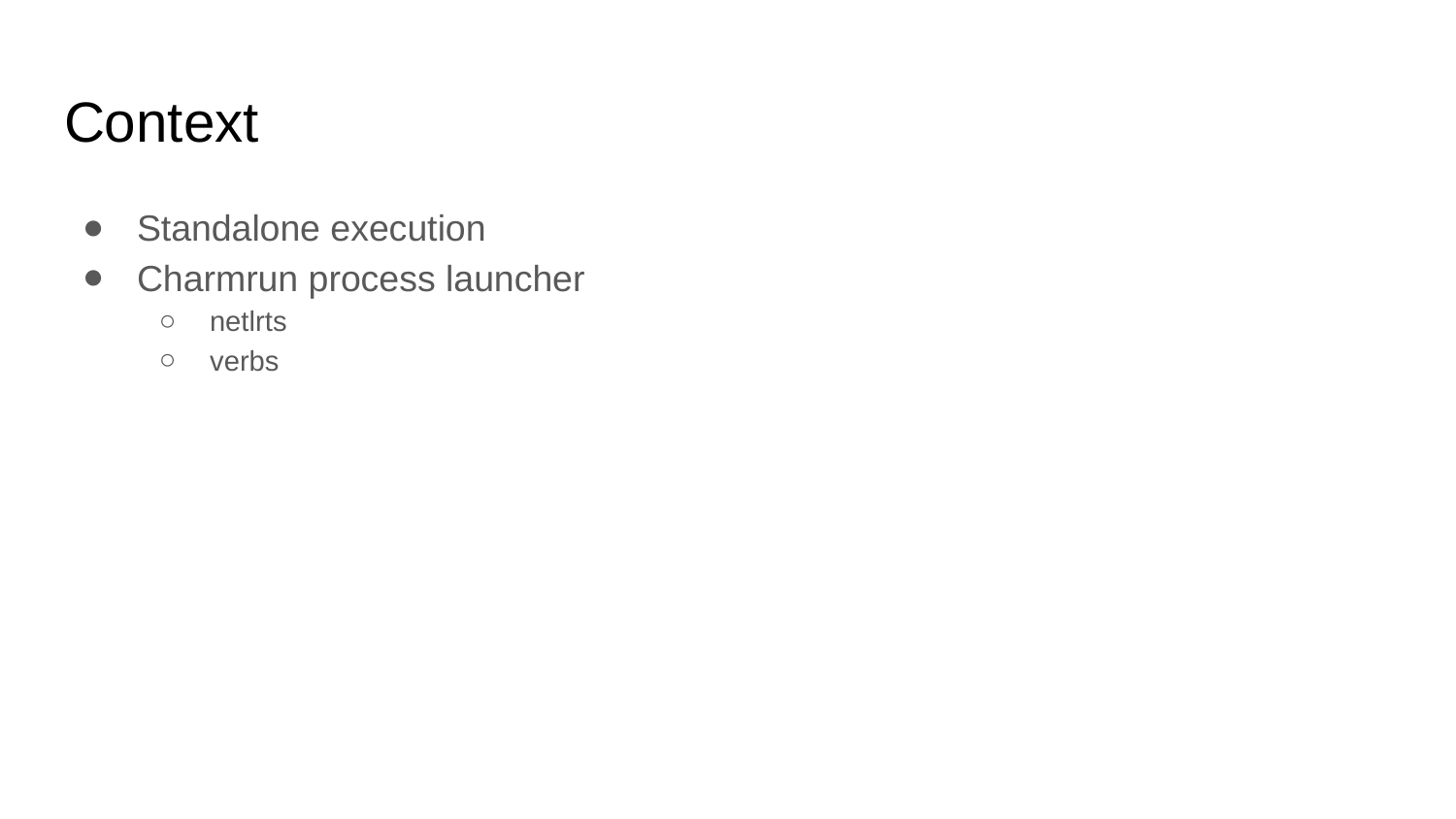

# Context
Standalone execution
Charmrun process launcher
netlrts
verbs